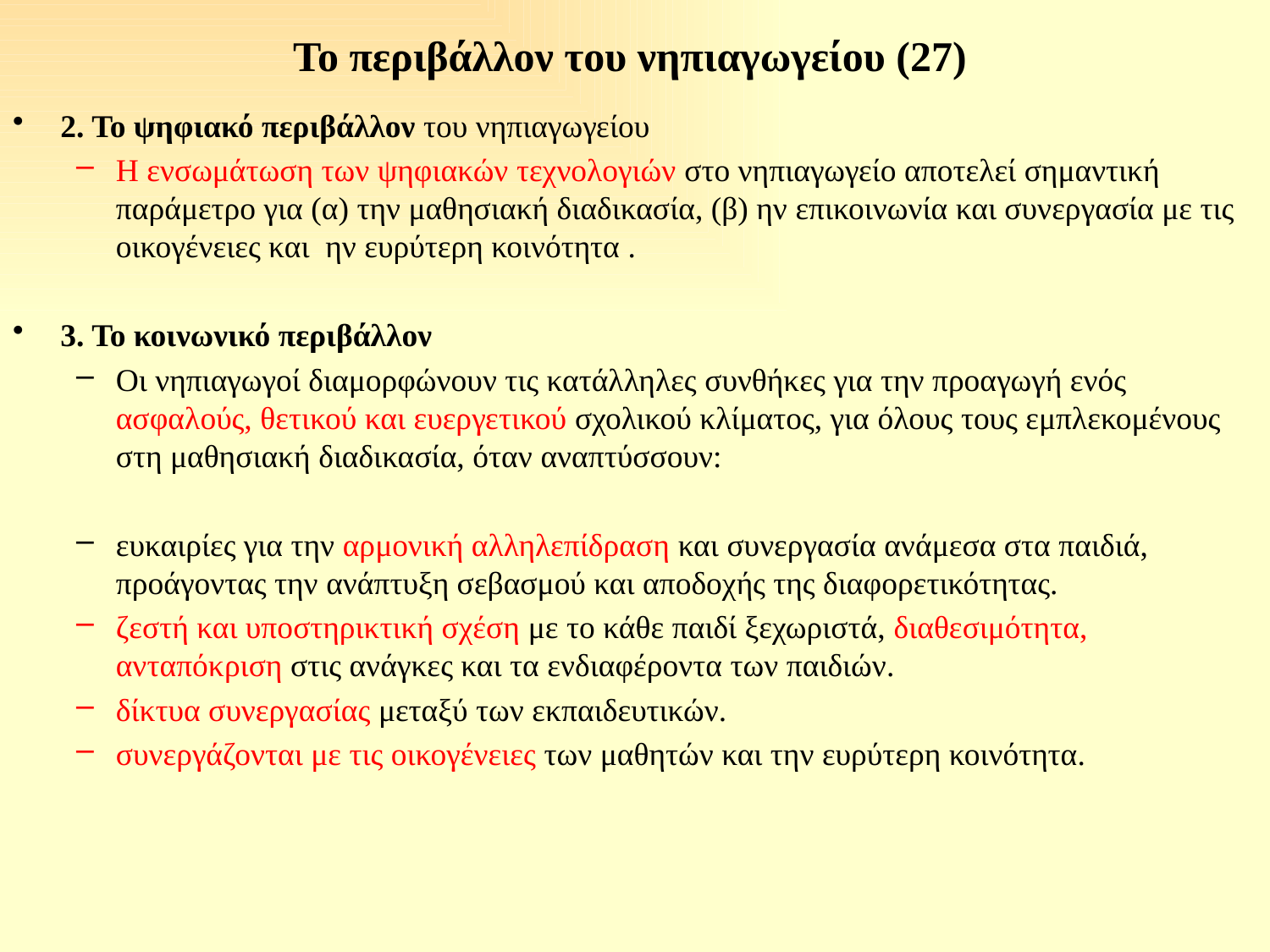

# Το περιβάλλον του νηπιαγωγείου (27)
2. Το ψηφιακό περιβάλλον του νηπιαγωγείου
Η ενσωμάτωση των ψηφιακών τεχνολογιών στο νηπιαγωγείο αποτελεί σημαντική παράμετρο για (α) την μαθησιακή διαδικασία, (β) ην επικοινωνία και συνεργασία με τις οικογένειες και  ην ευρύτερη κοινότητα .

3. Το κοινωνικό περιβάλλον
Οι νηπιαγωγοί διαμορφώνουν τις κατάλληλες συνθήκες για την προαγωγή ενός ασφαλούς, θετικού και ευεργετικού σχολικού κλίματος, για όλους τους εμπλεκομένους στη μαθησιακή διαδικασία, όταν αναπτύσσουν:

ευκαιρίες για την αρμονική αλληλεπίδραση και συνεργασία ανάμεσα στα παιδιά, προάγοντας την ανάπτυξη σεβασμού και αποδοχής της διαφορετικότητας.
ζεστή και υποστηρικτική σχέση με το κάθε παιδί ξεχωριστά, διαθεσιμότητα, ανταπόκριση στις ανάγκες και τα ενδιαφέροντα των παιδιών.
δίκτυα συνεργασίας μεταξύ των εκπαιδευτικών.
συνεργάζονται με τις οικογένειες των μαθητών και την ευρύτερη κοινότητα.